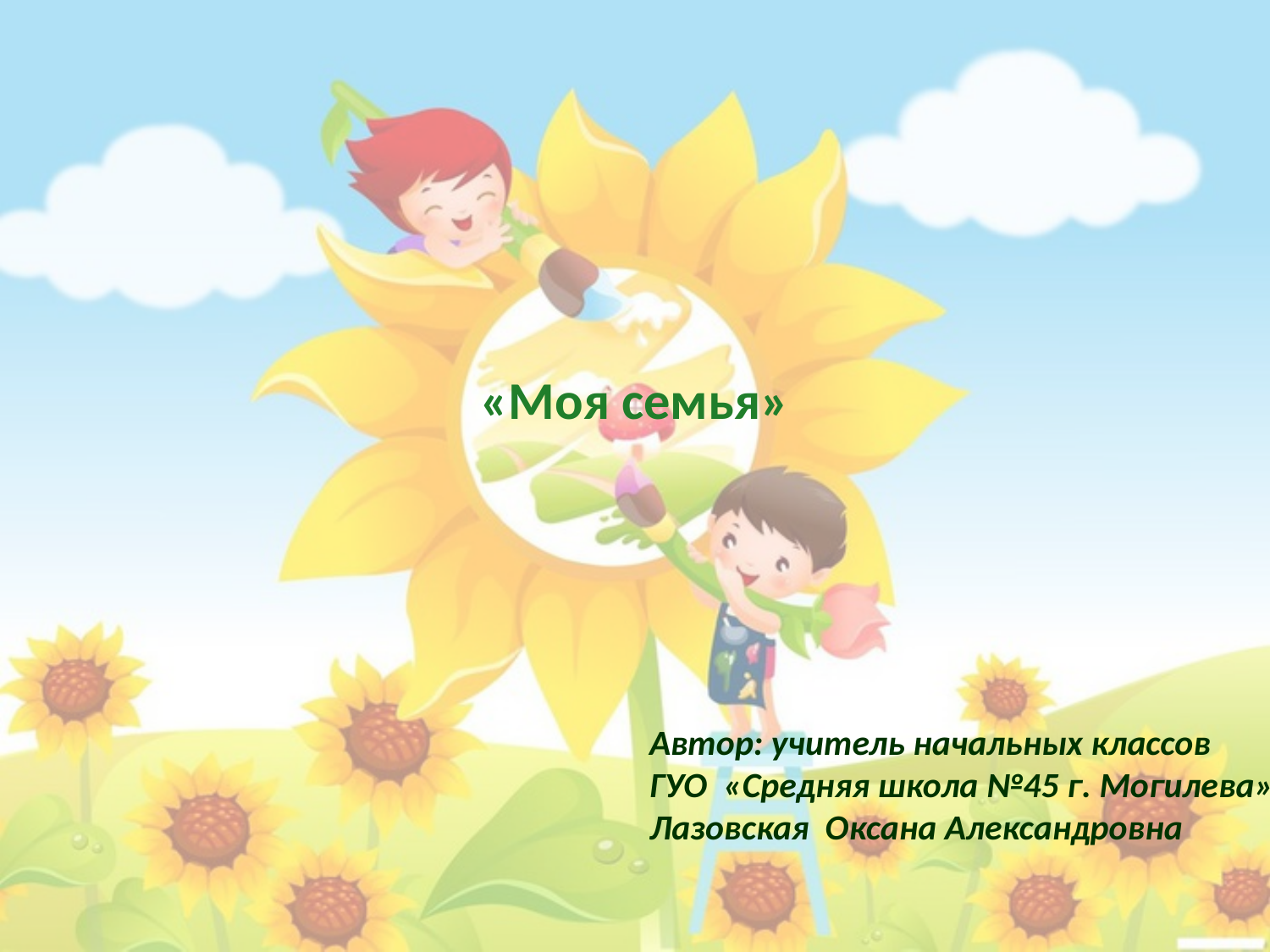

# «Моя семья»
Автор: учитель начальных классов
ГУО  «Средняя школа №45 г. Могилева»
Лазовская  Оксана Александровна